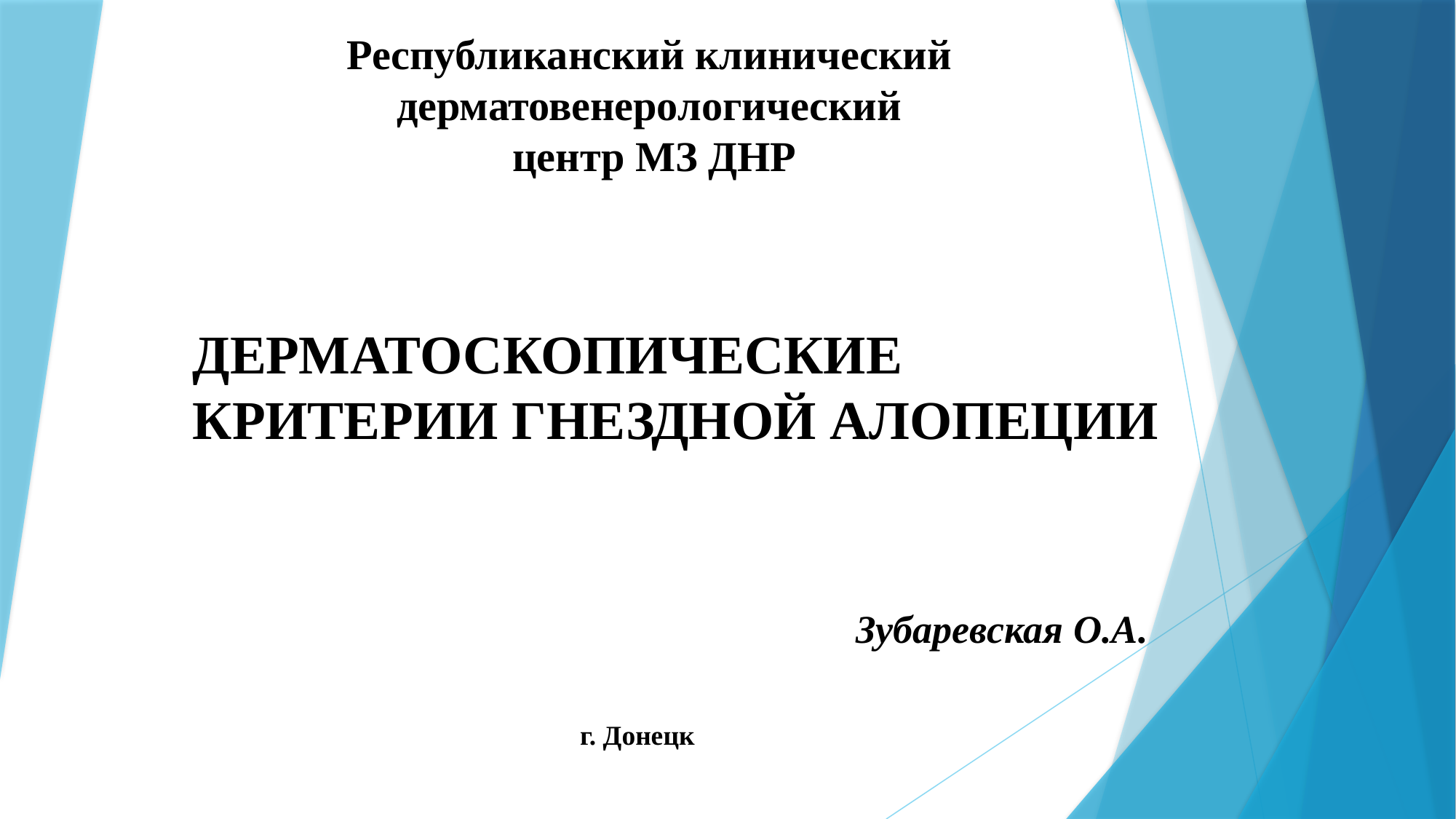

Республиканский клинический дерматовенерологический
 центр МЗ ДНР
#
ДЕРМАТОСКОПИЧЕСКИЕ КРИТЕРИИ ГНЕЗДНОЙ АЛОПЕЦИИ
Зубаревская О.А.
г. Донецк